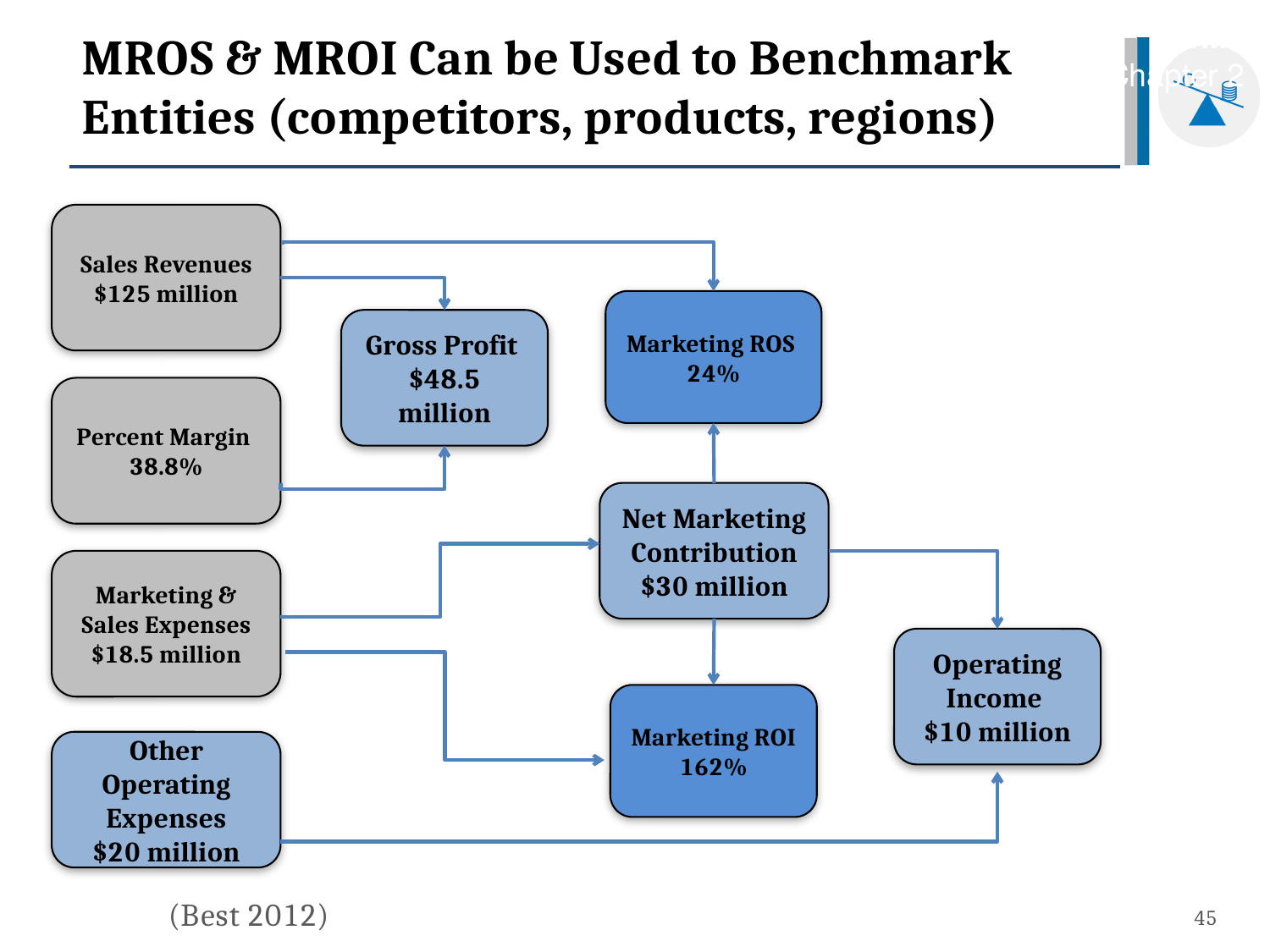

Marketing Profitability & Marketing Profitability Metrics
MBM6
Chapter 2
# MROS & MROI Can be Used to Benchmark Entities (competitors, products, regions)
Sales Revenues
$125 million
Marketing ROS
24%
Gross Profit
$48.5 million
Percent Margin
38.8%
Net Marketing Contribution
$30 million
Marketing & Sales Expenses
$18.5 million
Operating Income
$10 million
Marketing ROI
162%
Other Operating Expenses
$20 million
(Best 2012)
45